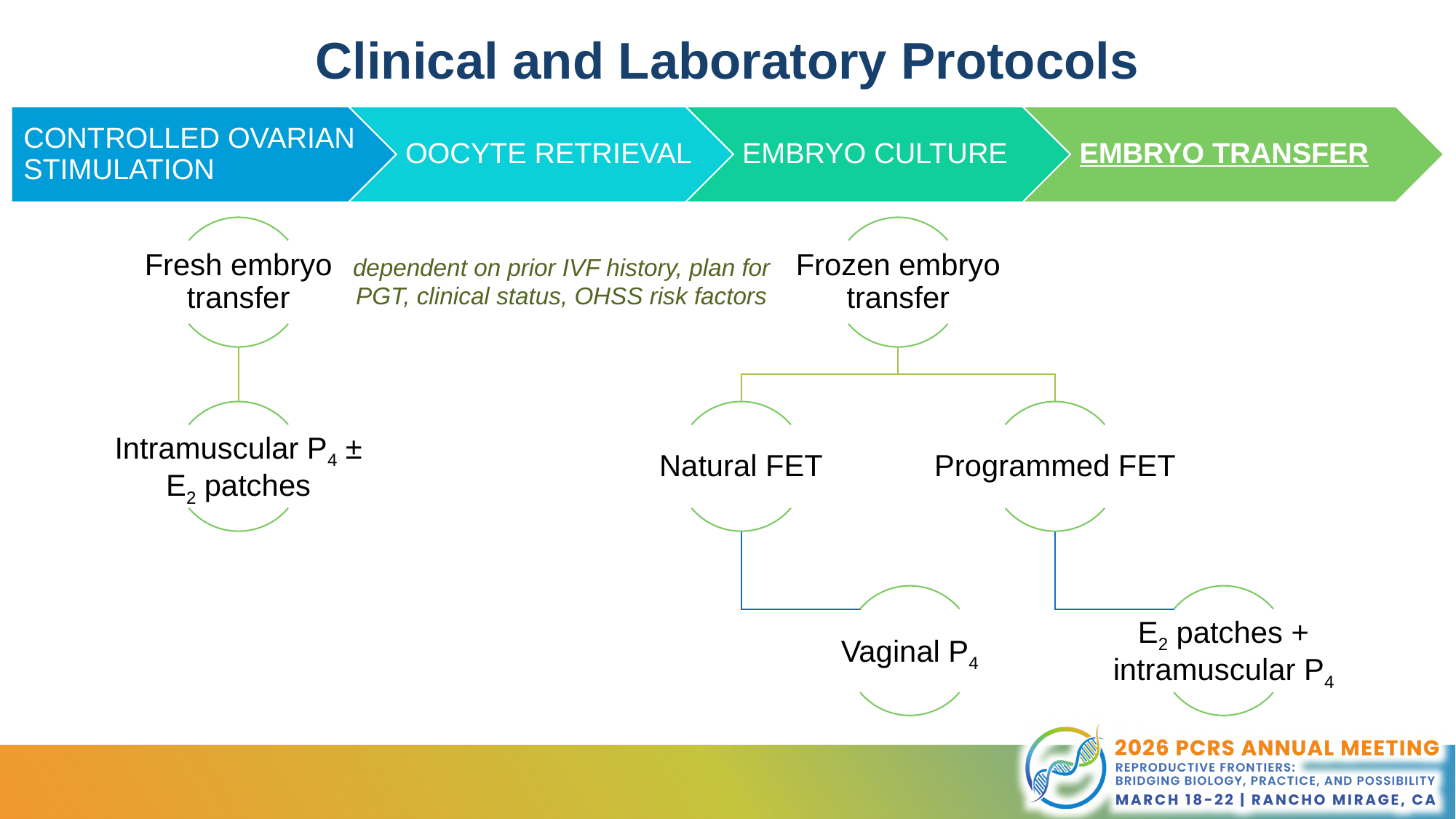

# Clinical and Laboratory Protocols
CONTROLLED OVARIAN STIMULATION
OOCYTE RETRIEVAL
EMBRYO CULTURE
EMBRYO TRANSFER
Fresh embryo transfer
Intramuscular P4 ± E2 patches
Frozen embryo transfer
Natural FET
Vaginal P4
Programmed FET
E2 patches + intramuscular P4
dependent on prior IVF history, plan for PGT, clinical status, OHSS risk factors